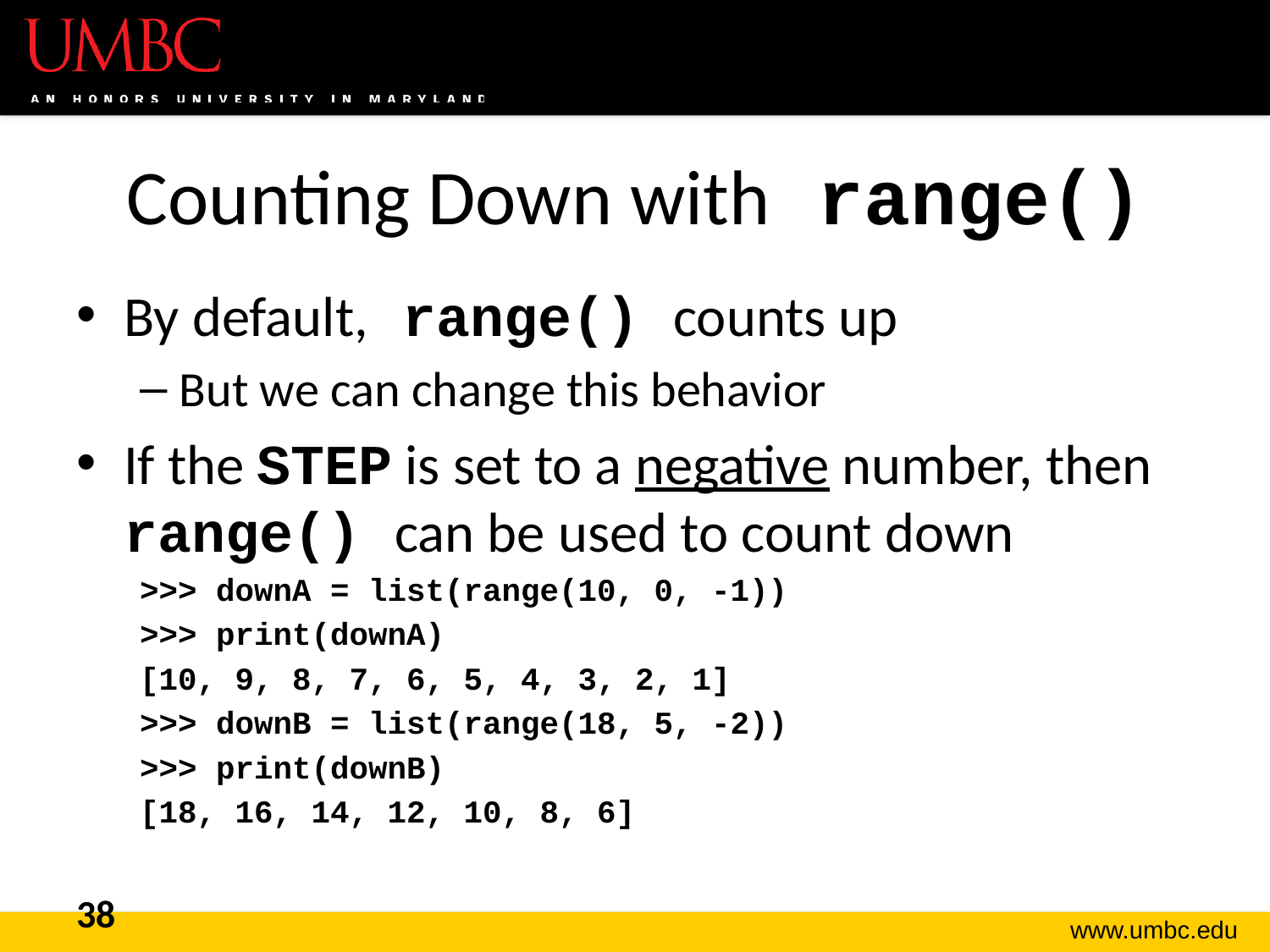

# Counting Down with range()
By default, range() counts up
But we can change this behavior
If the STEP is set to a negative number, then range() can be used to count down
>>> downA = list(range(10, 0, -1))
>>> print(downA)
[10, 9, 8, 7, 6, 5, 4, 3, 2, 1]
>>> downB = list(range(18, 5, -2))
>>> print(downB)
[18, 16, 14, 12, 10, 8, 6]

38